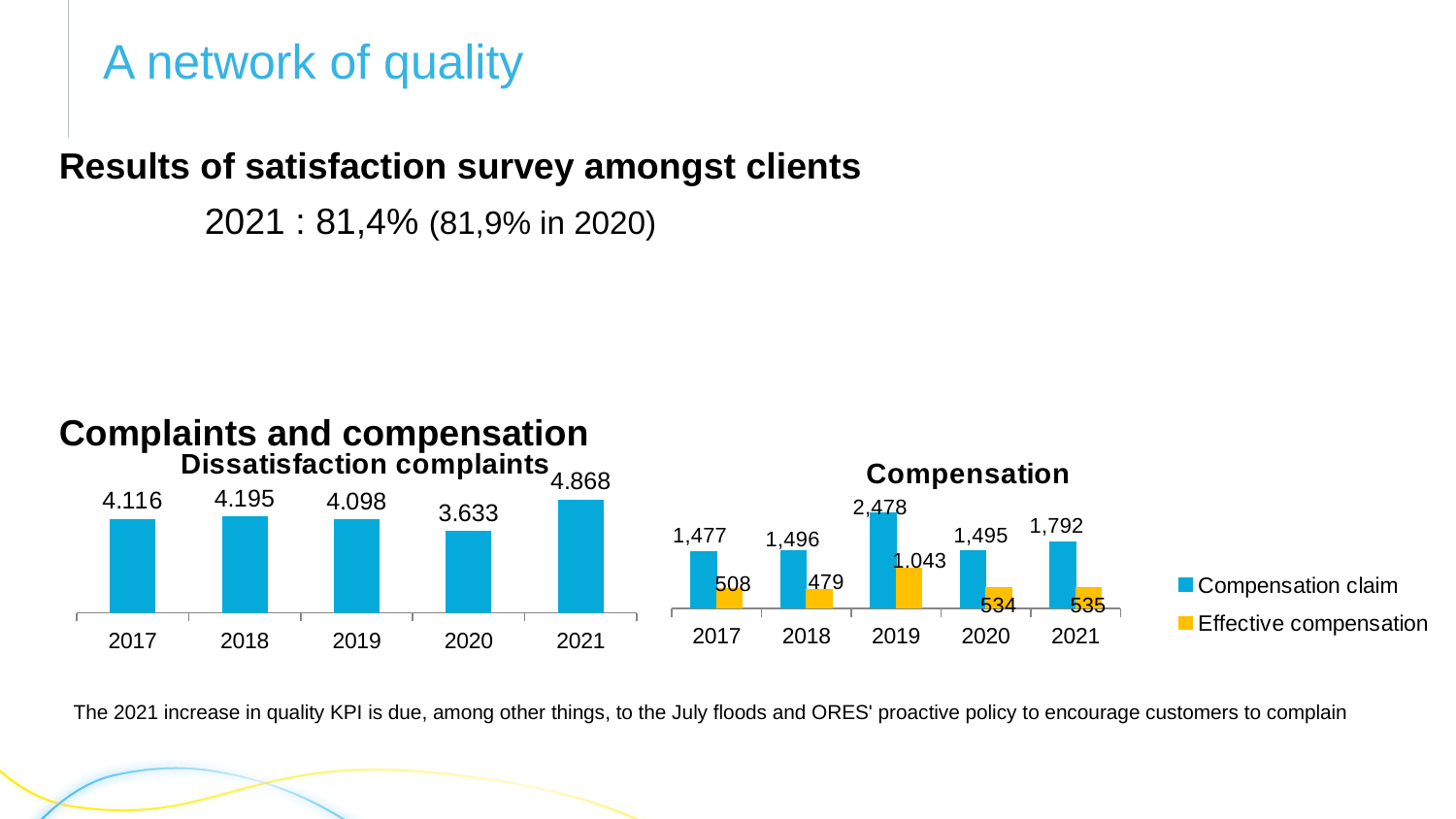

# A network of quality
Results of satisfaction survey amongst clients
	2021 : 81,4% (81,9% in 2020)

Complaints and compensation

### Chart: Dissatisfaction complaints

| Category | Satisfaction globale |
|---|---|
| 2017 | 4.116 |
| 2018 | 4.195 |
| 2019 | 4.098 |
| 2020 | 3.633 |
| 2021 | 4.868 |

### Chart: Compensation

| Category | Compensation claim | Effective compensation |
|---|---|---|
| 2017 | 1477.0 | 508.0 |
| 2018 | 1496.0 | 479.0 |
| 2019 | 2478.0 | 1043.0 |
| 2020 | 1494.0 | 534.0 |
| 2021 | 1722.0 | 535.0 |
The 2021 increase in quality KPI is due, among other things, to the July floods and ORES' proactive policy to encourage customers to complain